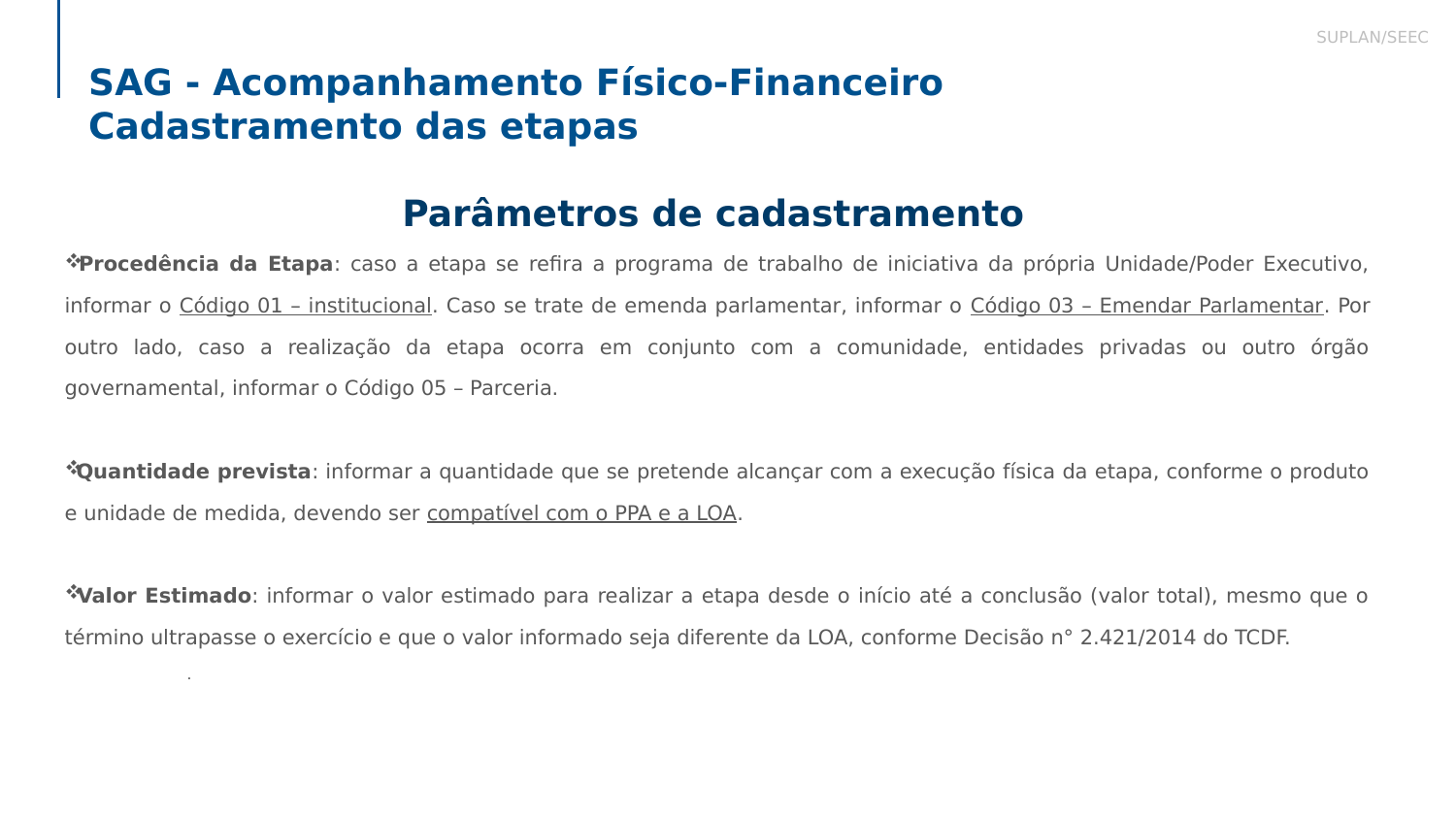

SUPLAN/SEEC
SAG - Acompanhamento Físico-Financeiro
Cadastramento das etapas

Parâmetros de cadastramento

 Procedência da Etapa: caso a etapa se refira a programa de trabalho de iniciativa da própria Unidade/Poder Executivo, informar o Código 01 – institucional. Caso se trate de emenda parlamentar, informar o Código 03 – Emendar Parlamentar. Por outro lado, caso a realização da etapa ocorra em conjunto com a comunidade, entidades privadas ou outro órgão governamental, informar o Código 05 – Parceria.

 Quantidade prevista: informar a quantidade que se pretende alcançar com a execução física da etapa, conforme o produto e unidade de medida, devendo ser compatível com o PPA e a LOA.

 Valor Estimado: informar o valor estimado para realizar a etapa desde o início até a conclusão (valor total), mesmo que o término ultrapasse o exercício e que o valor informado seja diferente da LOA, conforme Decisão n° 2.421/2014 do TCDF.
.